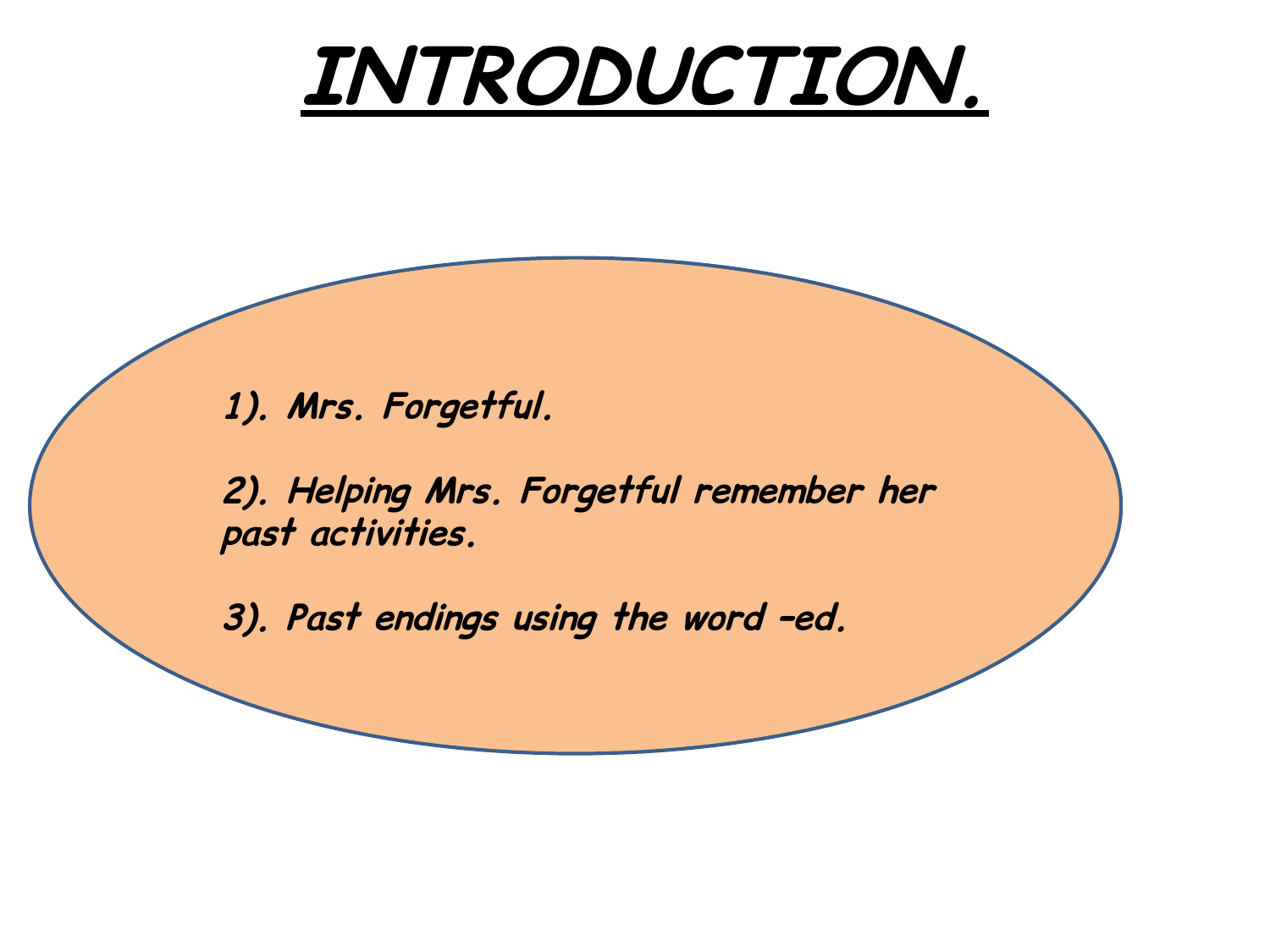

INTRODUCTION.

1). Mrs. Forgetful.

2). Helping Mrs. Forgetful remember her past activities.

3). Past endings using the word –ed.